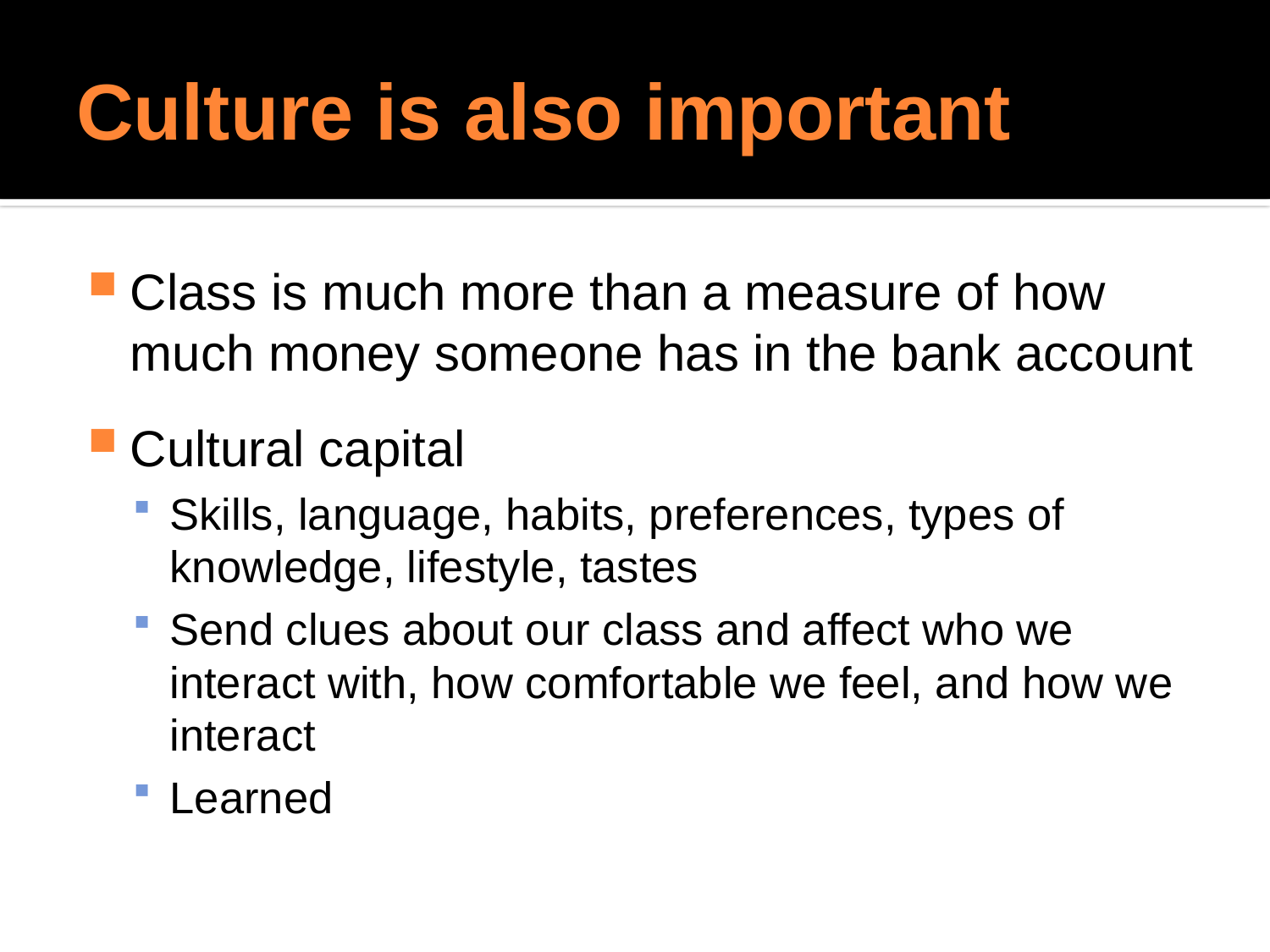

# Culture is also important
Class is much more than a measure of how much money someone has in the bank account
Cultural capital
Skills, language, habits, preferences, types of knowledge, lifestyle, tastes
Send clues about our class and affect who we interact with, how comfortable we feel, and how we interact
Learned